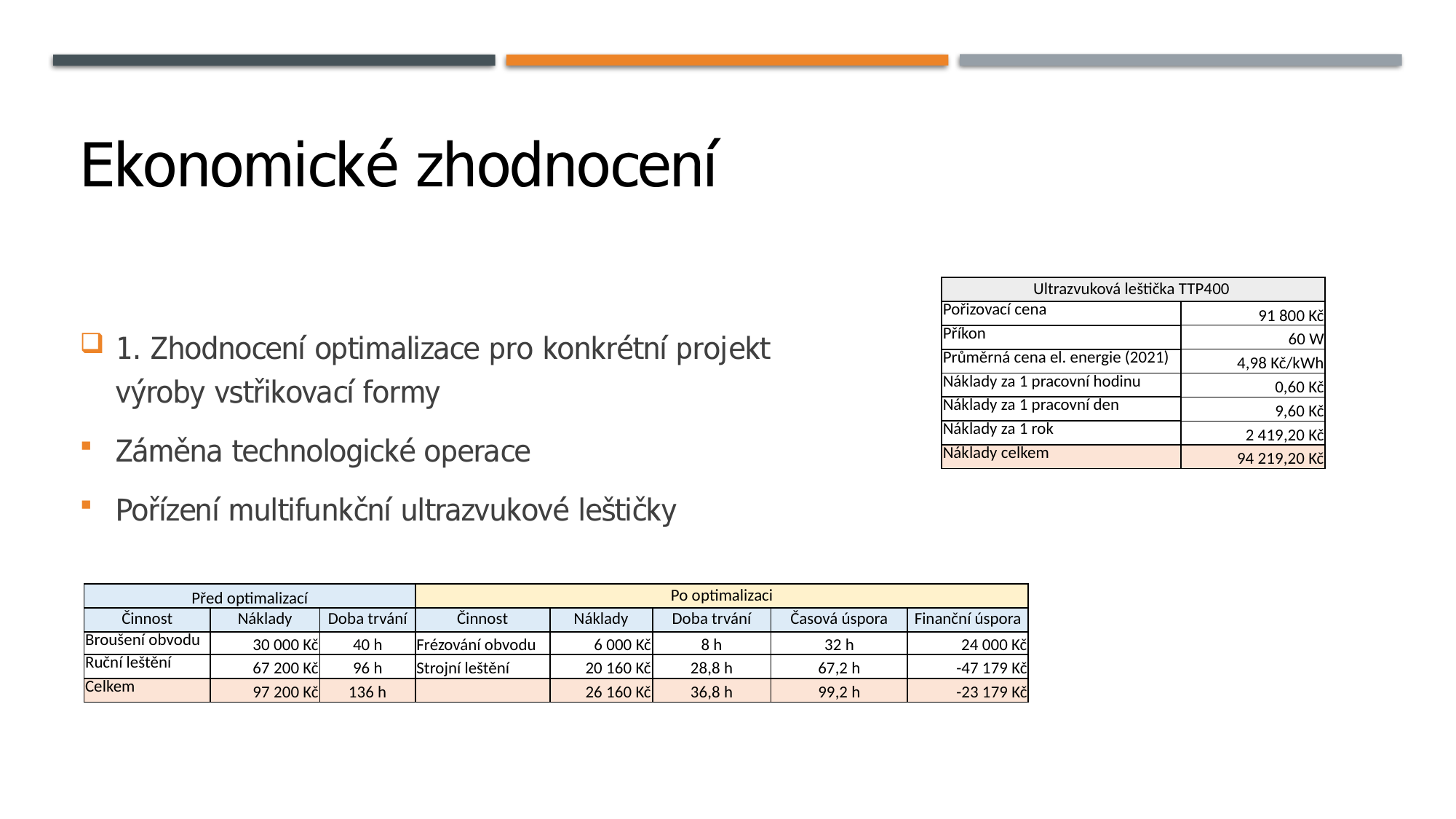

# Ekonomické zhodnocení

1. Zhodnocení optimalizace pro konkrétní projekt výroby vstřikovací formy
Záměna technologické operace
Pořízení multifunkční ultrazvukové leštičky
| Ultrazvuková leštička TTP400 |  |
| --- | --- |
| Pořizovací cena | 91 800 Kč |
| Příkon | 60 W |
| Průměrná cena el. energie (2021) | 4,98 Kč/kWh |
| Náklady za 1 pracovní hodinu | 0,60 Kč |
| Náklady za 1 pracovní den | 9,60 Kč |
| Náklady za 1 rok | 2 419,20 Kč |
| Náklady celkem | 94 219,20 Kč |
| Před optimalizací |  |  | Po optimalizaci |  |  |  |  |
| --- | --- | --- | --- | --- | --- | --- | --- |
| Činnost | Náklady | Doba trvání | Činnost | Náklady | Doba trvání | Časová úspora | Finanční úspora |
| Broušení obvodu | 30 000 Kč | 40 h | Frézování obvodu | 6 000 Kč | 8 h | 32 h | 24 000 Kč |
| Ruční leštění | 67 200 Kč | 96 h | Strojní leštění | 20 160 Kč | 28,8 h | 67,2 h | -47 179 Kč |
| Celkem | 97 200 Kč | 136 h |  | 26 160 Kč | 36,8 h | 99,2 h | -23 179 Kč |